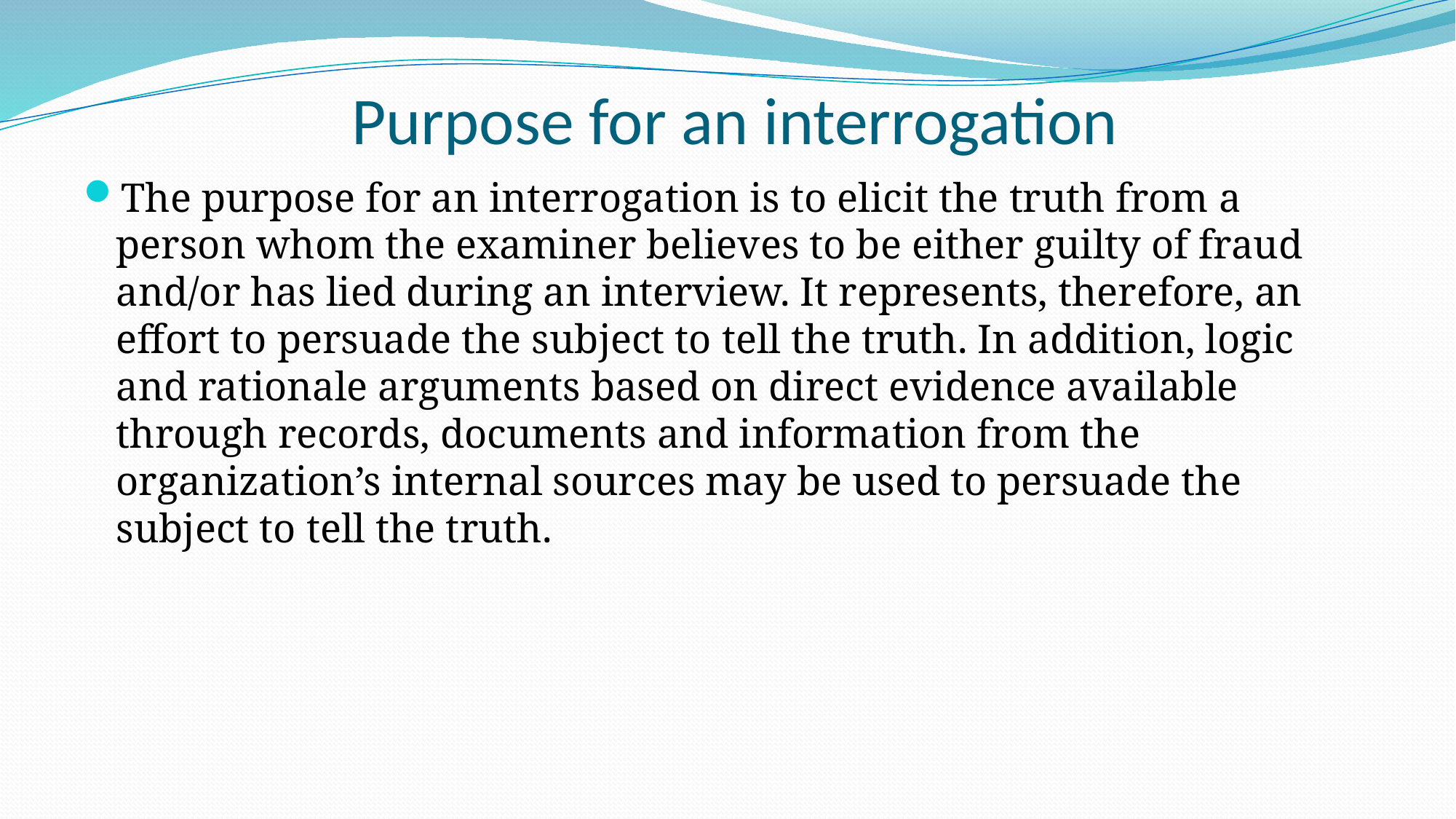

# Purpose for an interrogation
The purpose for an interrogation is to elicit the truth from a person whom the examiner believes to be either guilty of fraud and/or has lied during an interview. It represents, therefore, an effort to persuade the subject to tell the truth. In addition, logic and rationale arguments based on direct evidence available through records, documents and information from the organization’s internal sources may be used to persuade the subject to tell the truth.